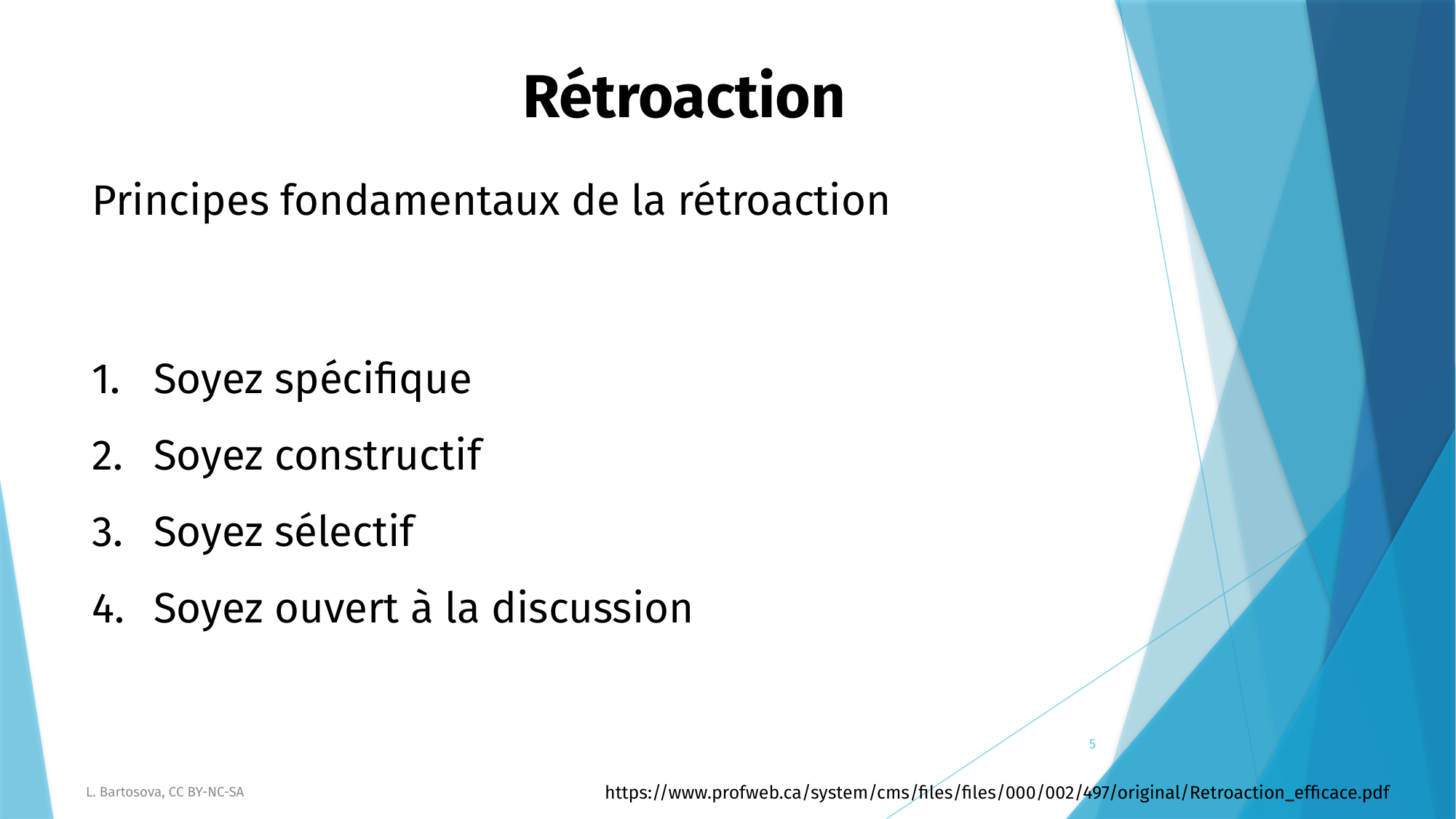

# Rétroaction
Principes fondamentaux de la rétroaction

Soyez spécifique
Soyez constructif
Soyez sélectif
Soyez ouvert à la discussion

5
L. Bartosova, CC BY-NC-SA
https://www.profweb.ca/system/cms/files/files/000/002/497/original/Retroaction_efficace.pdf